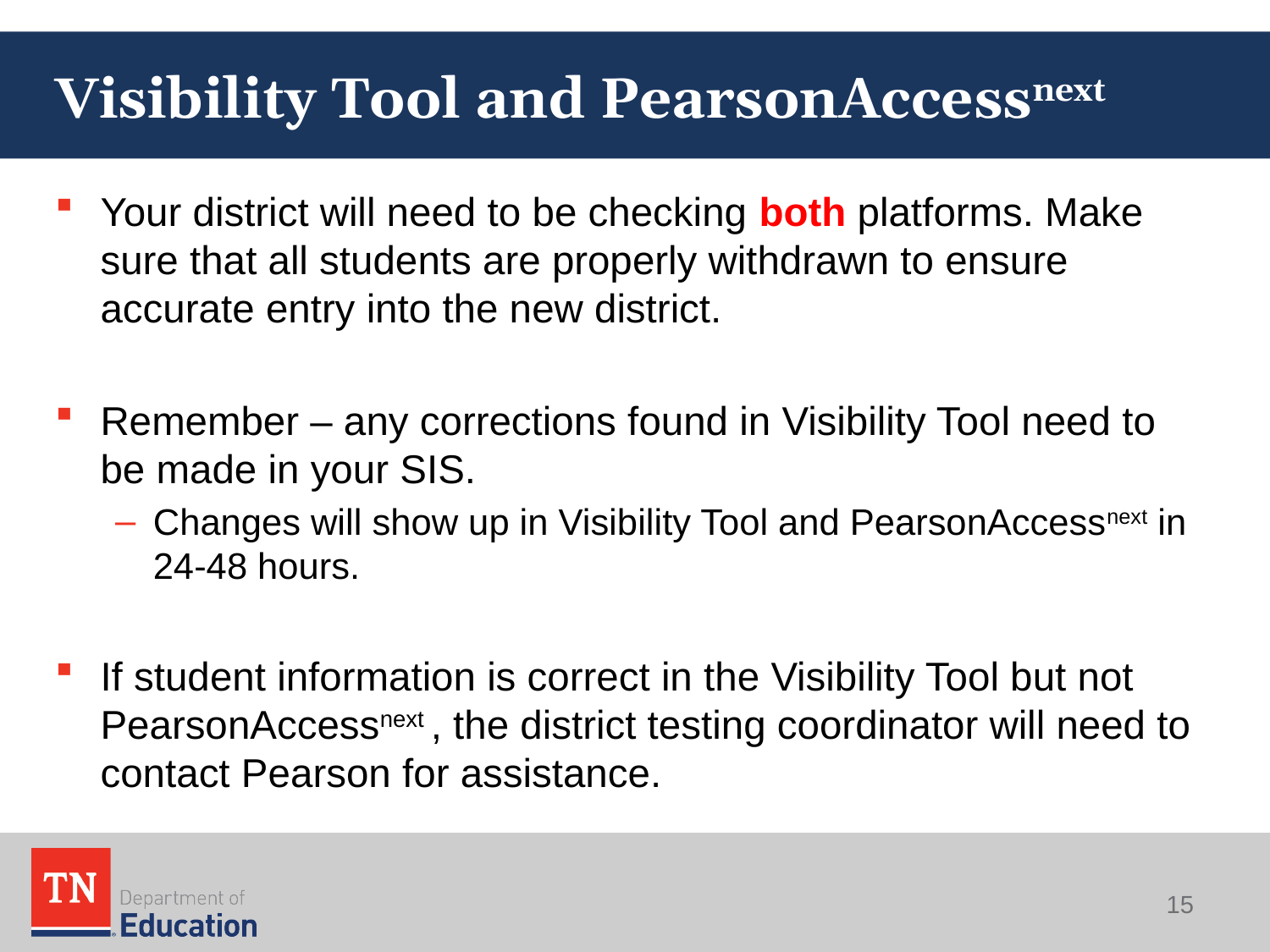

# Visibility Tool and PearsonAccessnext
Your district will need to be checking both platforms. Make sure that all students are properly withdrawn to ensure accurate entry into the new district.

Remember – any corrections found in Visibility Tool need to be made in your SIS.
Changes will show up in Visibility Tool and PearsonAccessnext in 24-48 hours.

If student information is correct in the Visibility Tool but not PearsonAccessnext , the district testing coordinator will need to contact Pearson for assistance.

15